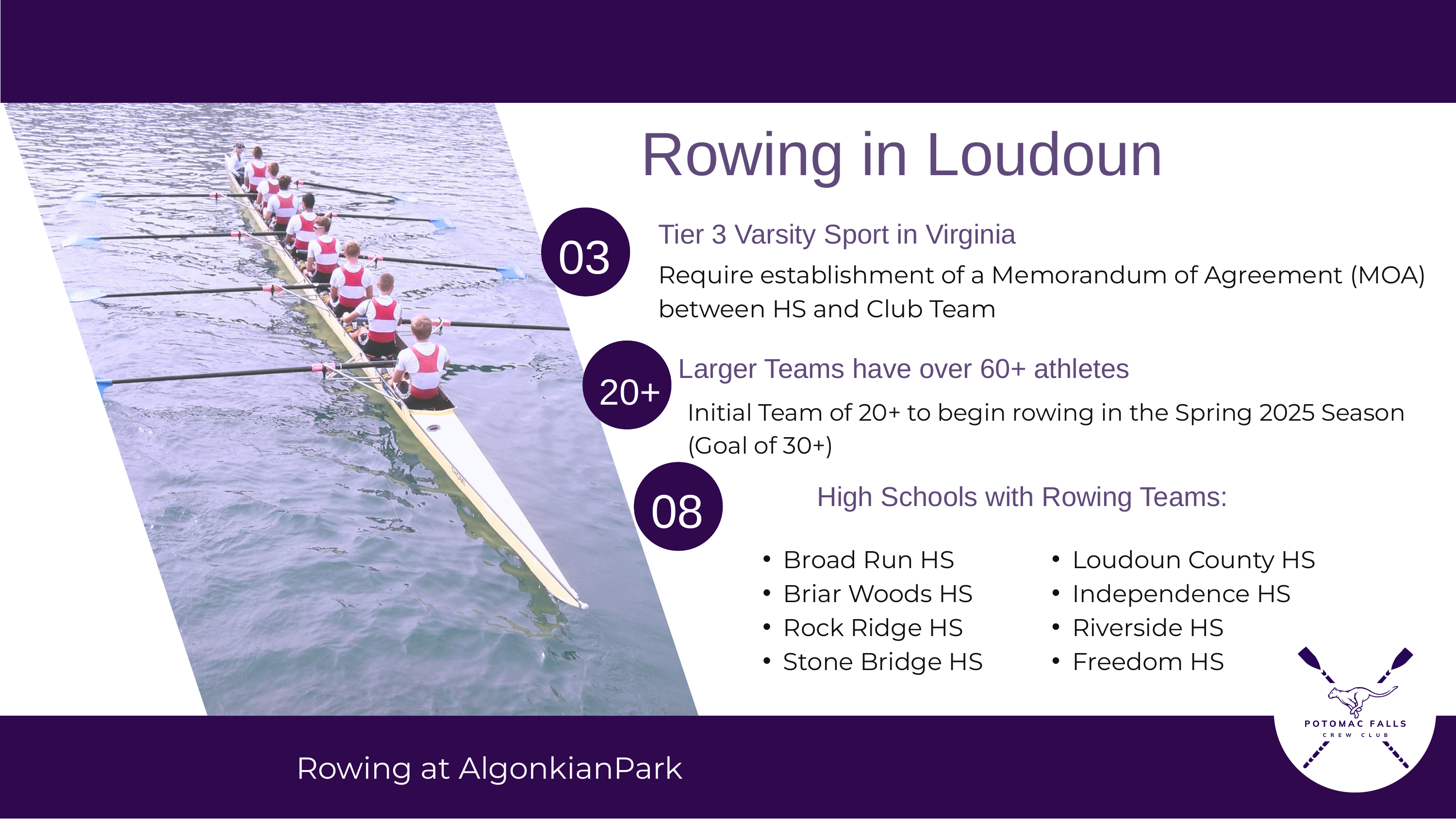

Rowing in Loudoun

Tier 3 Varsity Sport in Virginia
03
Require establishment of a Memorandum of Agreement (MOA) between HS and Club Team

20+
Larger Teams have over 60+ athletes
Initial Team of 20+ to begin rowing in the Spring 2025 Season (Goal of 30+)

08
High Schools with Rowing Teams:
Broad Run HS
Briar Woods HS
Rock Ridge HS
Stone Bridge HS
Loudoun County HS
Independence HS
Riverside HS
Freedom HS

Rowing at AlgonkianPark